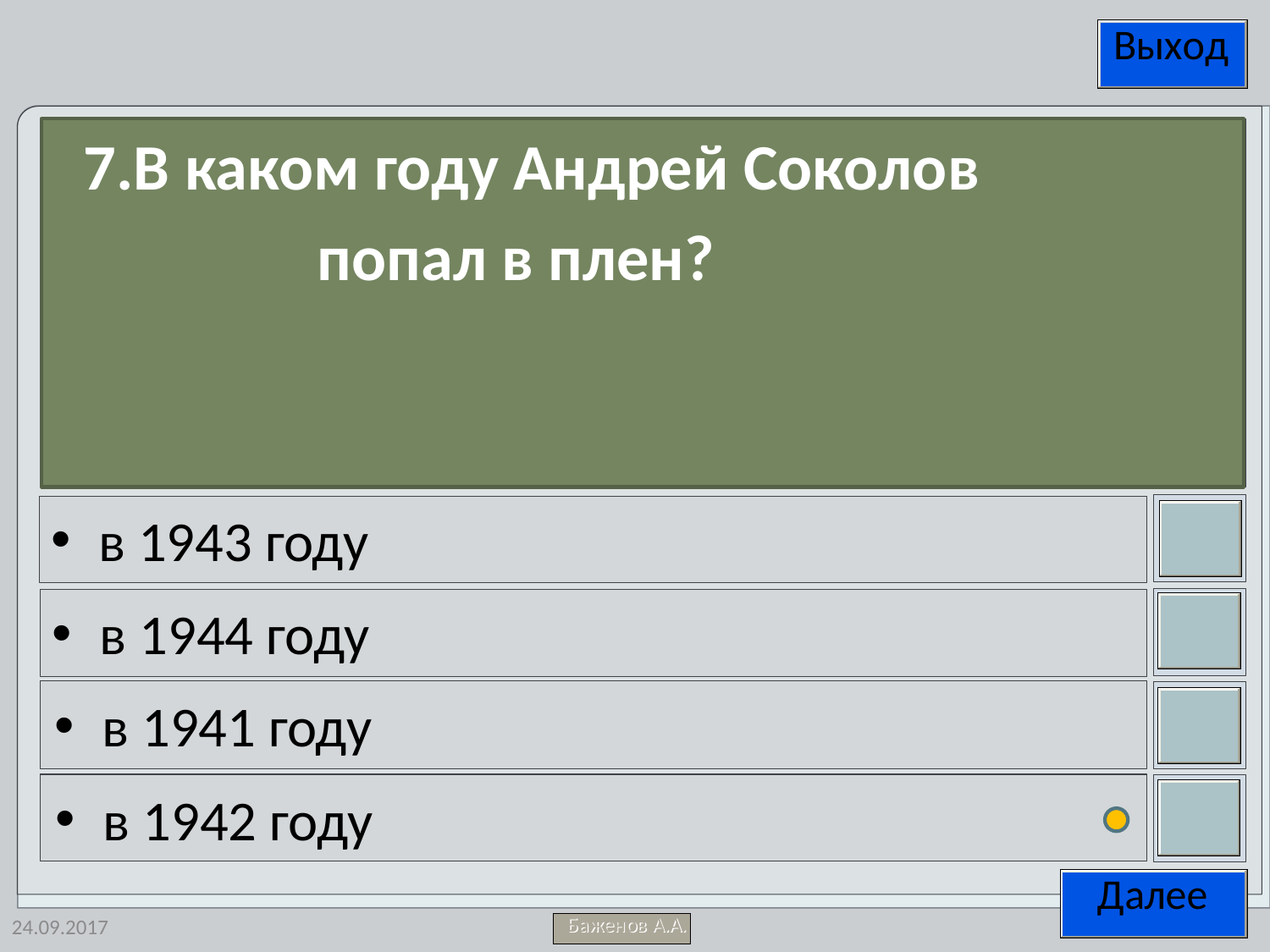

7.В каком году Андрей Соколов
                  попал в плен?

в 1943 году
в 1944 году
в 1941 году
в 1942 году
24.09.2017